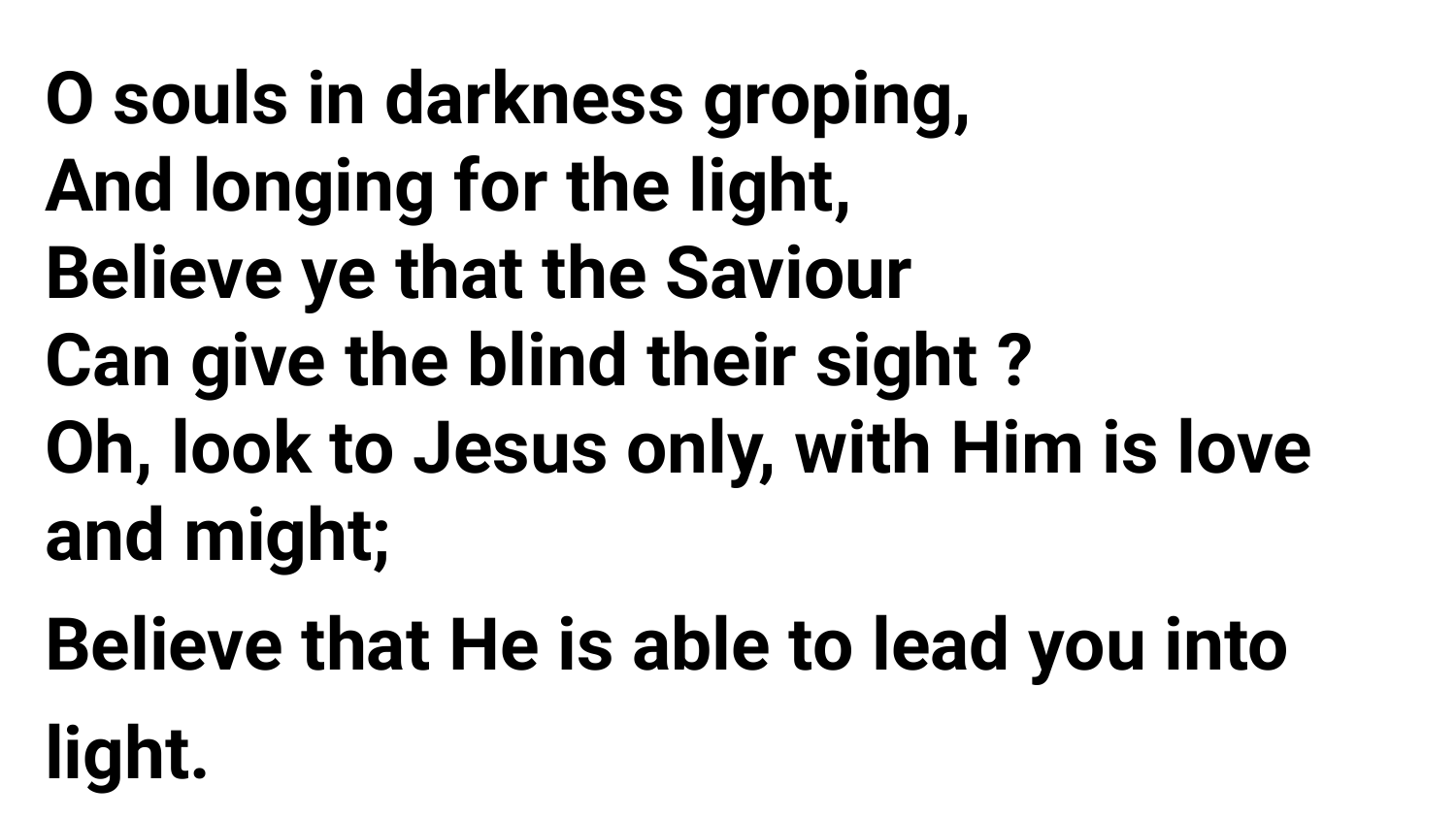

O souls in darkness groping,
And longing for the light,
Believe ye that the Saviour
Can give the blind their sight ?
Oh, look to Jesus only, with Him is love and might;
Believe that He is able to lead you into light.